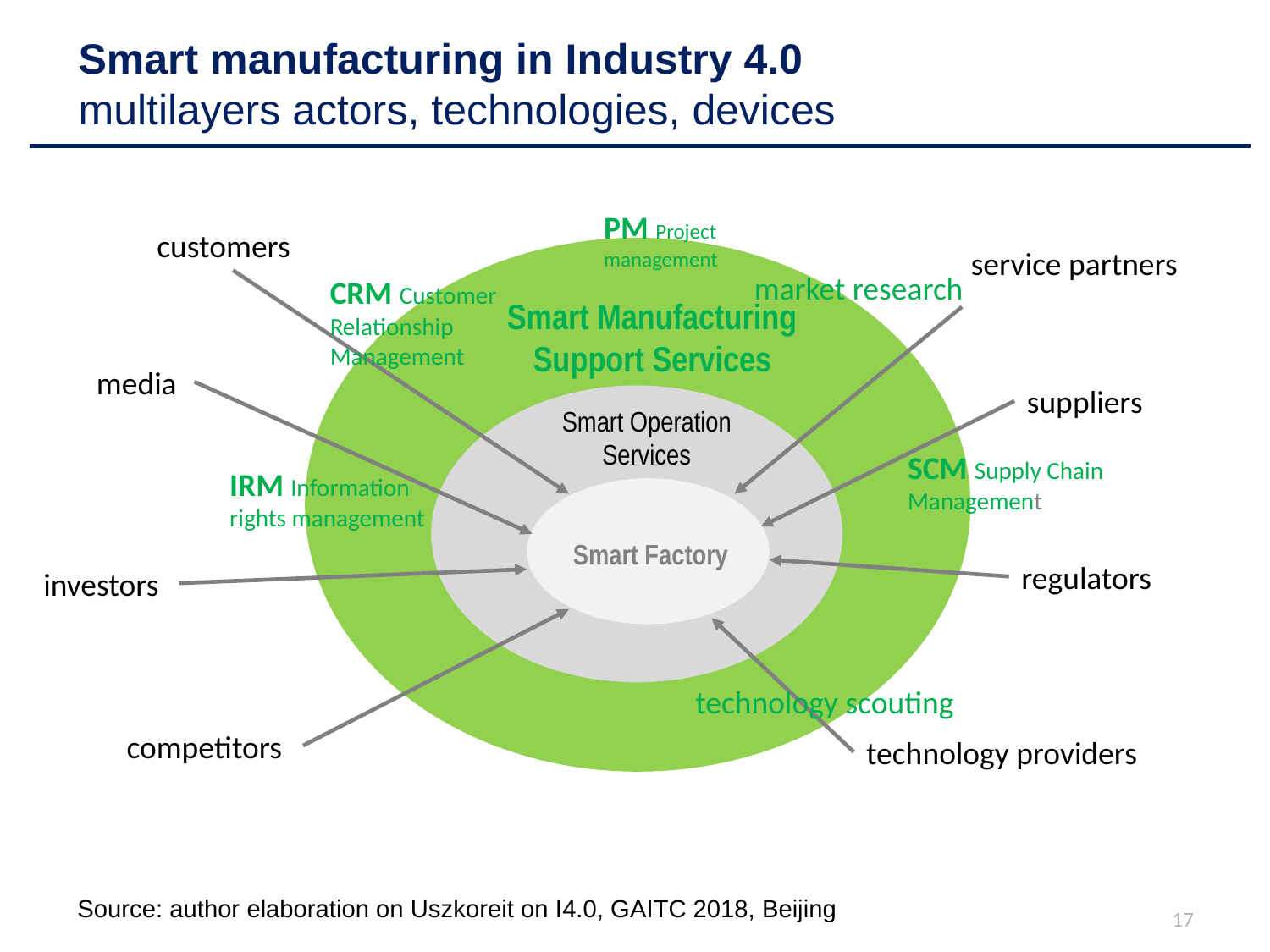

# Smart manufacturing in Industry 4.0 multilayers actors, technologies, devices
PM Project management
customers

service partners
market research
CRM Customer Relationship Management

Smart Manufacturing Support Services
media
suppliers

Smart Operation Services
SCM Supply Chain Management
IRM Information rights management

Smart Factory
regulators
investors
technology scouting
competitors
technology providers
Source: author elaboration on Uszkoreit on I4.0, GAITC 2018, Beijing

17